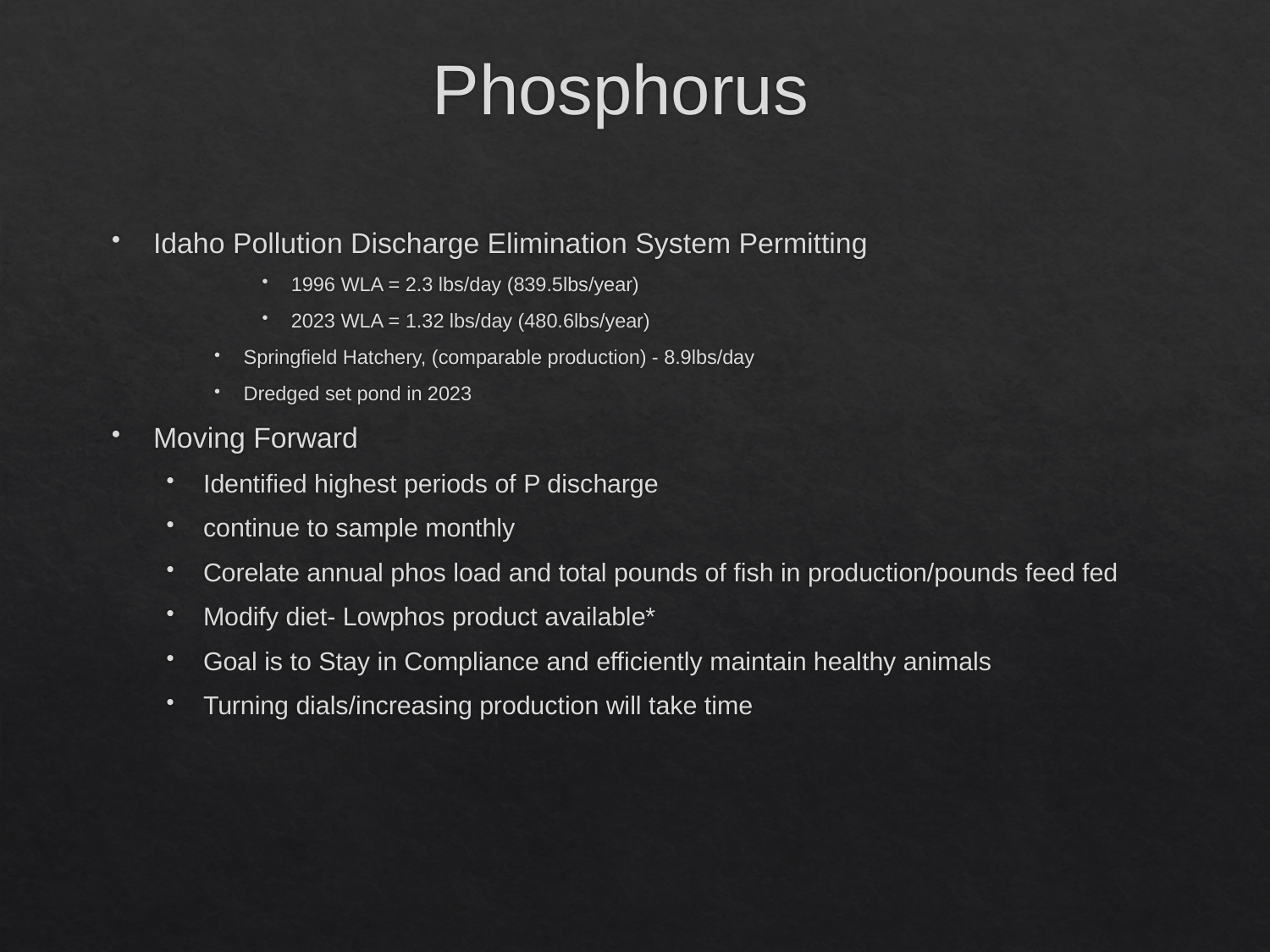

# Phosphorus

Idaho Pollution Discharge Elimination System Permitting
1996 WLA = 2.3 lbs/day (839.5lbs/year)
2023 WLA = 1.32 lbs/day (480.6lbs/year)
Springfield Hatchery, (comparable production) - 8.9lbs/day
Dredged set pond in 2023
Moving Forward
Identified highest periods of P discharge
continue to sample monthly
Corelate annual phos load and total pounds of fish in production/pounds feed fed
Modify diet- Lowphos product available*
Goal is to Stay in Compliance and efficiently maintain healthy animals
Turning dials/increasing production will take time